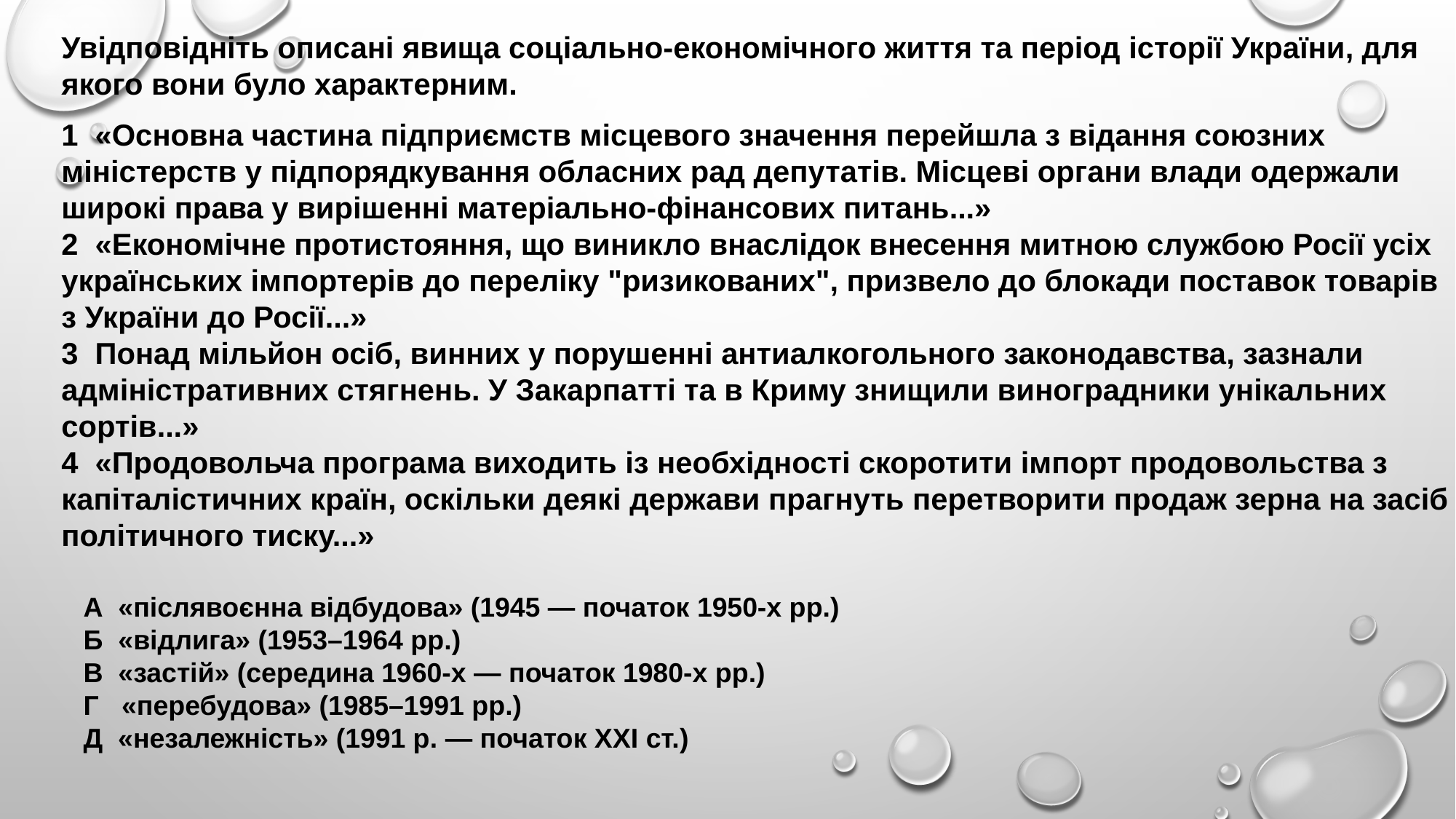

Увідповідніть описані явища соціально-економічного життя та період історії України, для якого вони було характерним.

1  «Основна частина підприємств місцевого значення перейшла з відання союзних міністерств у підпорядкування обласних рад депутатів. Місцеві органи влади одержали широкі права у вирішенні матеріально-фінансових питань...»
2  «Економічне протистояння, що виникло внаслідок внесення митною службою Росії усіх українських імпортерів до переліку "ризикованих", призвело до блокади поставок товарів
з України до Росії...»
3  Понад мільйон осіб, винних у порушенні антиалкогольного законодавства, зазнали адміністративних стягнень. У Закарпатті та в Криму знищили виноградники унікальних сортів...»
4  «Продовольча програма виходить із необхідності скоротити імпорт продовольства з капіталістичних країн, оскільки деякі держави прагнуть перетворити продаж зерна на засіб політичного тиску...»
А  «післявоєнна відбудова» (1945 — початок 1950-х рр.)
Б  «відлига» (1953–1964 рр.)
В  «застій» (середина 1960-х — початок 1980-х рр.)
Г   «перебудова» (1985–1991 рр.)
Д  «незалежність» (1991 р. — початок ХХІ ст.)